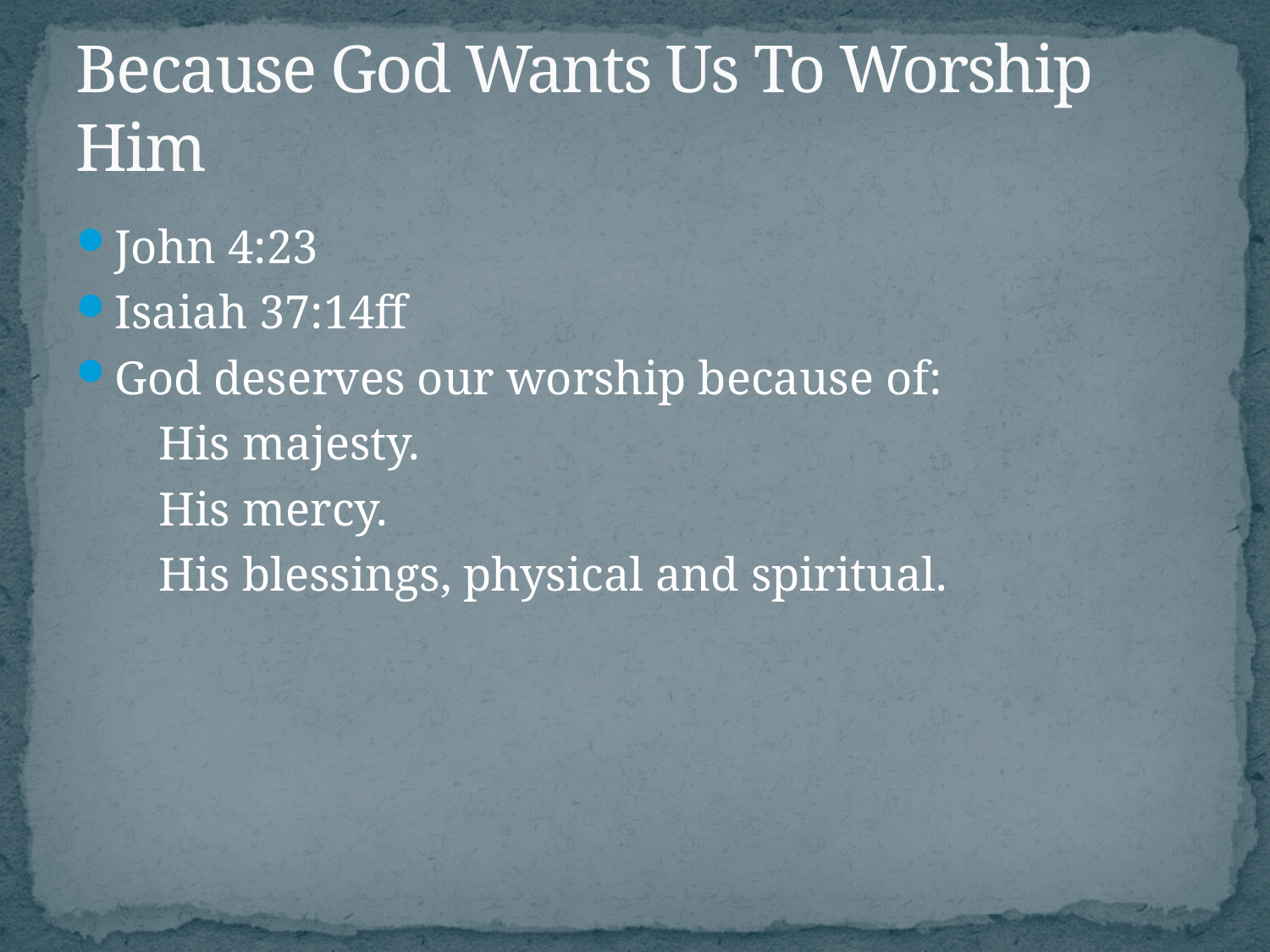

# Because God Wants Us To Worship Him
John 4:23
Isaiah 37:14ff
God deserves our worship because of:
       His majesty.
       His mercy.
       His blessings, physical and spiritual.